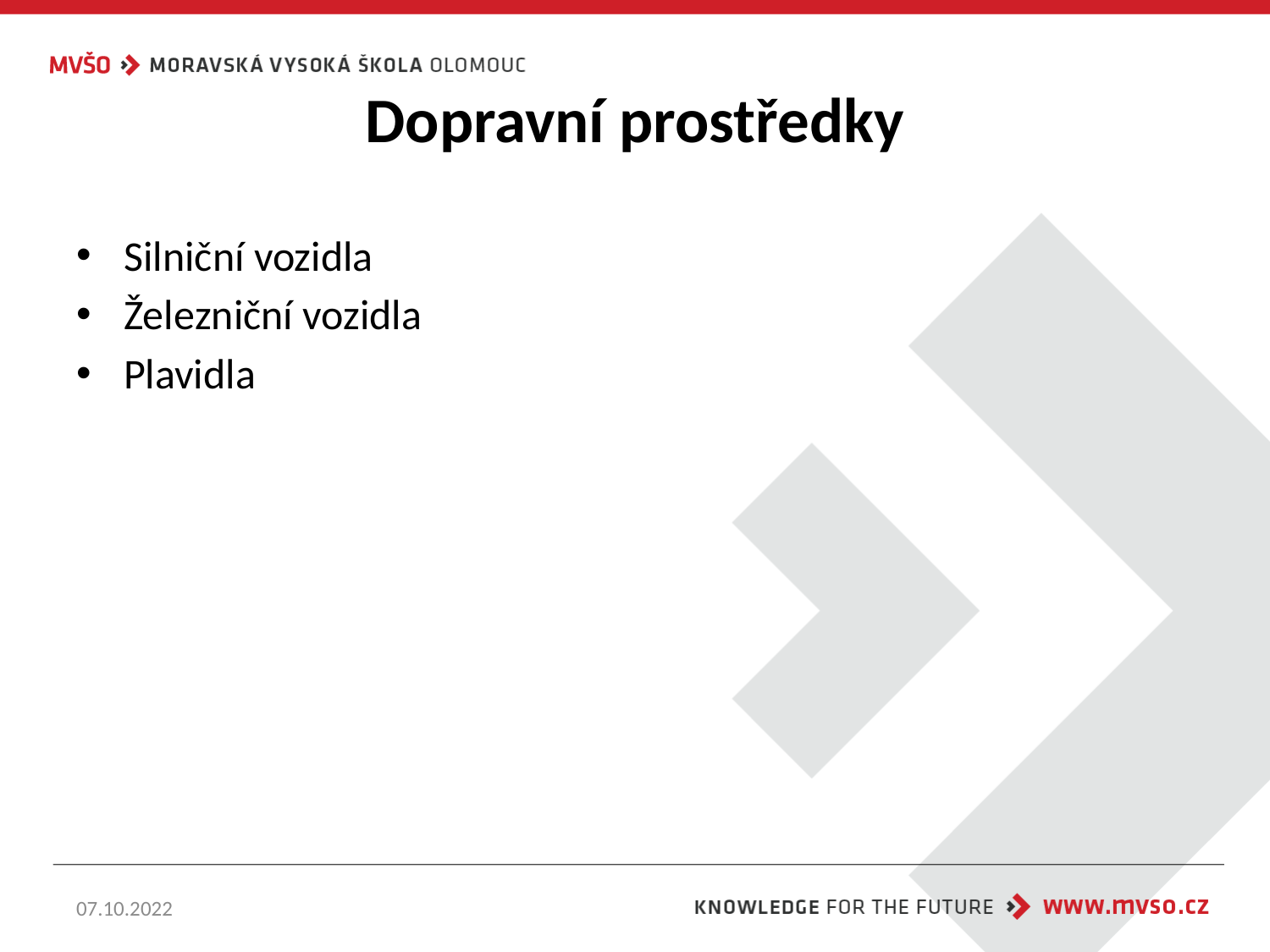

# Dopravní prostředky
Silniční vozidla
Železniční vozidla
Plavidla

07.10.2022